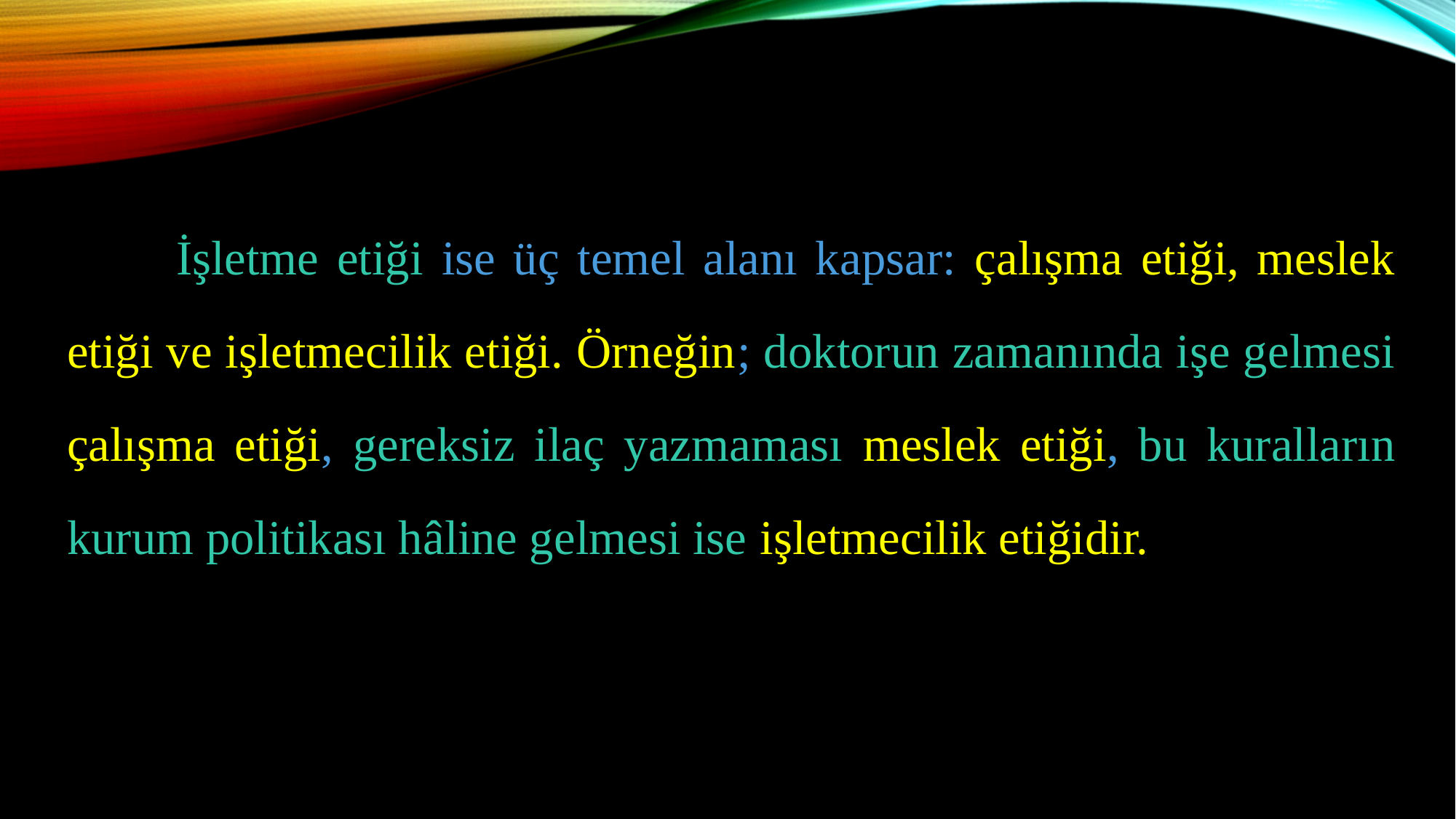

İşletme etiği ise üç temel alanı kapsar: çalışma etiği, meslek etiği ve işletmecilik etiği. Örneğin; doktorun zamanında işe gelmesi çalışma etiği, gereksiz ilaç yazmaması meslek etiği, bu kuralların kurum politikası hâline gelmesi ise işletmecilik etiğidir.